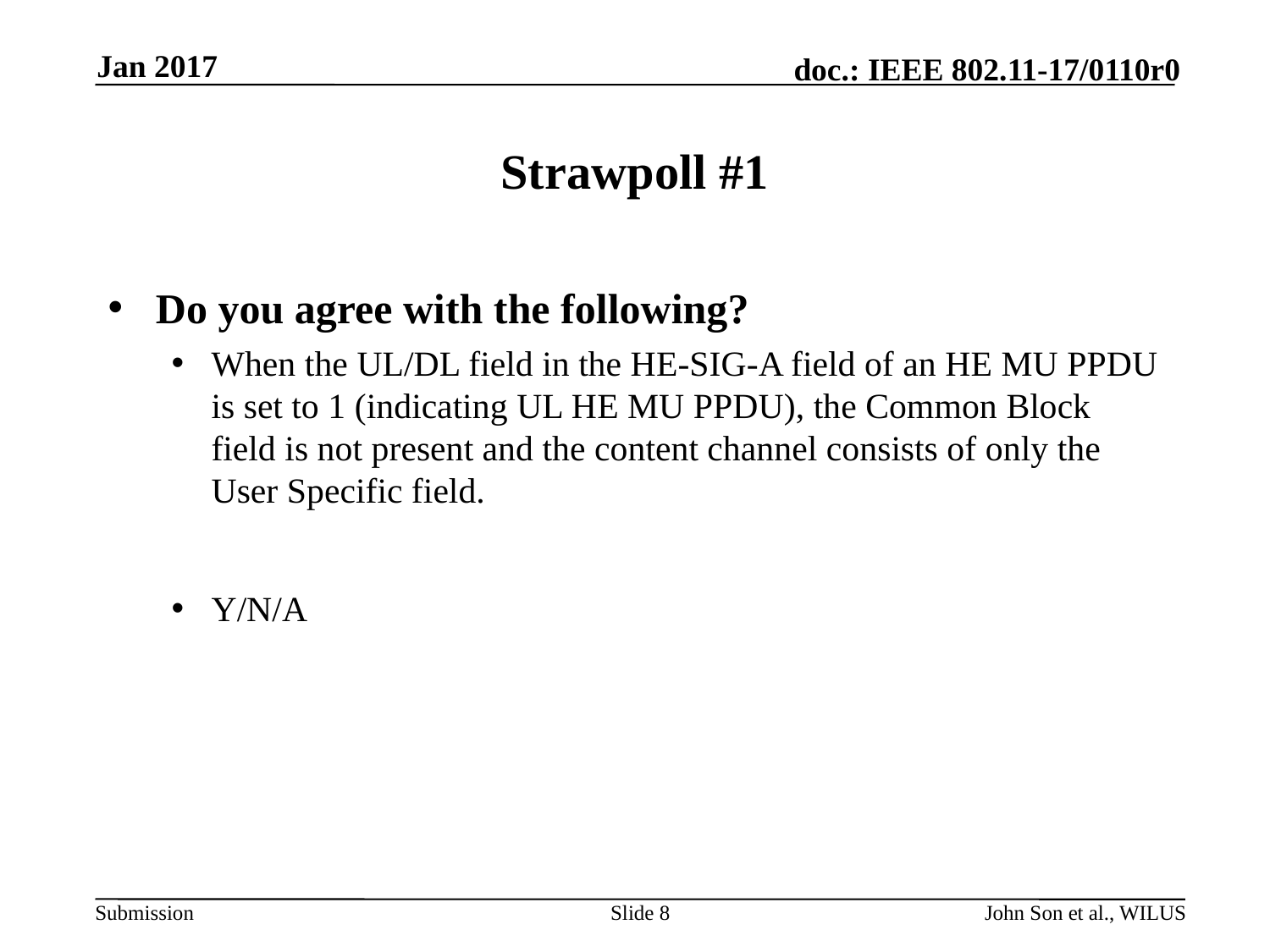

Jan 2017
# Strawpoll #1
Do you agree with the following?
When the UL/DL field in the HE-SIG-A field of an HE MU PPDU is set to 1 (indicating UL HE MU PPDU), the Common Block field is not present and the content channel consists of only the User Specific field.

Y/N/A
Slide 8
John Son et al., WILUS